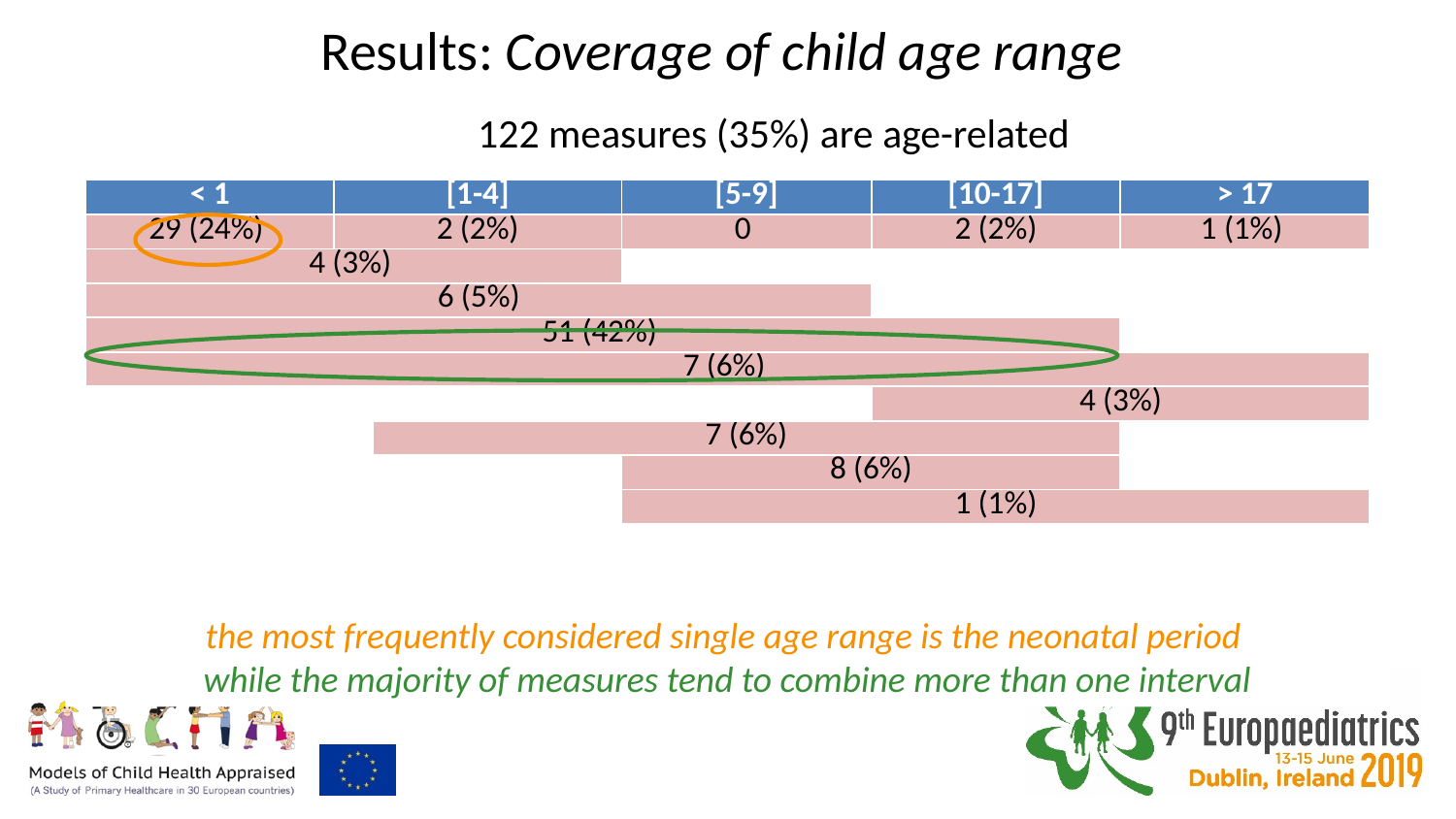

# Results: Coverage of child age range
122 measures (35%) are age-related
| < 1 | [1-4] |  | [5-9] | [10-17] | > 17 |
| --- | --- | --- | --- | --- | --- |
| 29 (24%) | 2 (2%) |  | 0 | 2 (2%) | 1 (1%) |
| 4 (3%) |  |  |  |  |  |
| 6 (5%) |  |  |  |  |  |
| 51 (42%) |  |  |  |  |  |
| 7 (6%) |  |  |  |  |  |
|  |  |  |  | 4 (3%) |  |
|  |  | 7 (6%) |  |  |  |
|  |  |  | 8 (6%) |  |  |
|  |  |  | 1 (1%) |  |  |

the most frequently considered single age range is the neonatal period
while the majority of measures tend to combine more than one interval